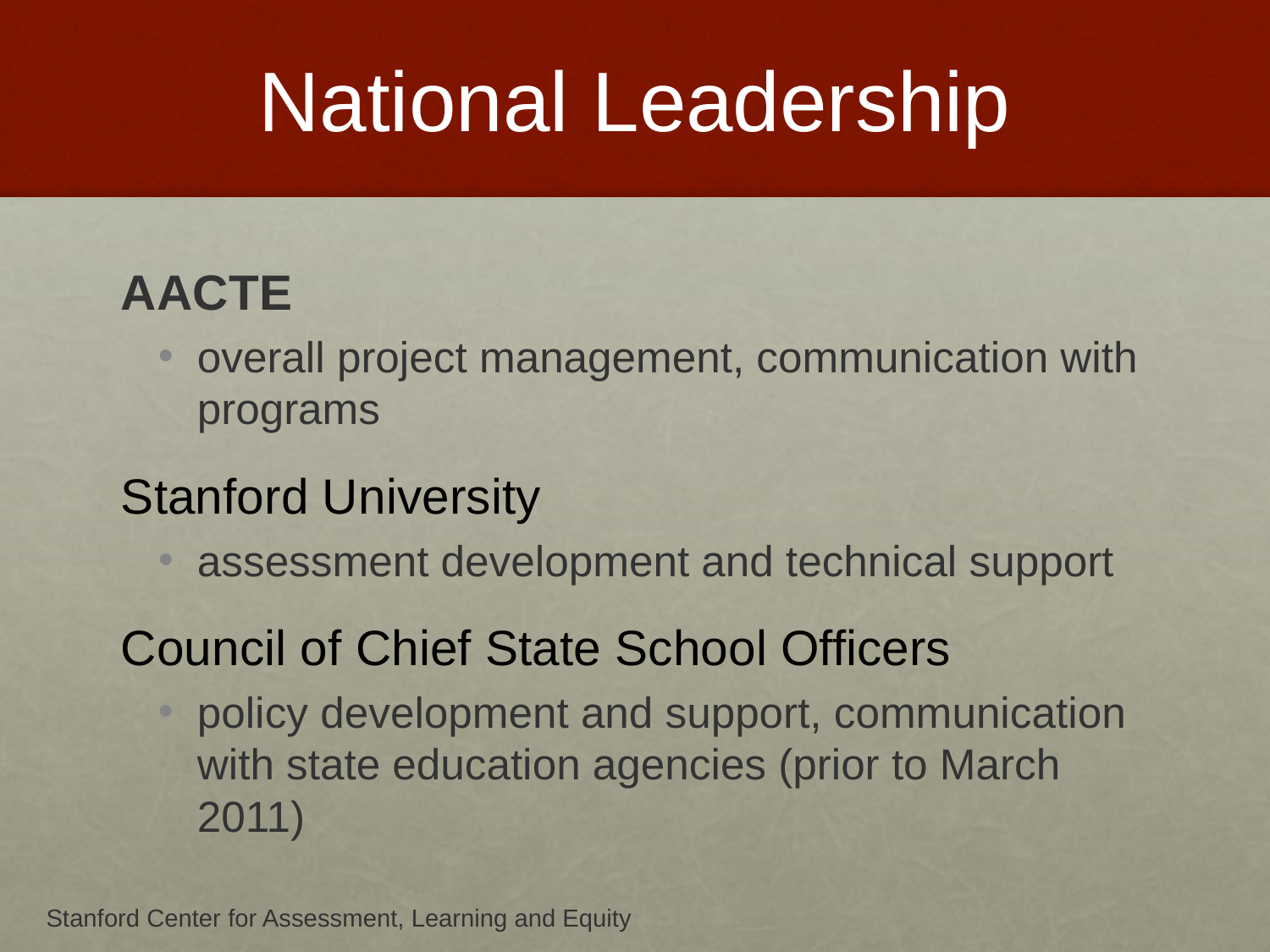

# National Leadership
AACTE
overall project management, communication with programs
Stanford University
assessment development and technical support
Council of Chief State School Officers
policy development and support, communication with state education agencies (prior to March 2011)
Stanford Center for Assessment, Learning and Equity